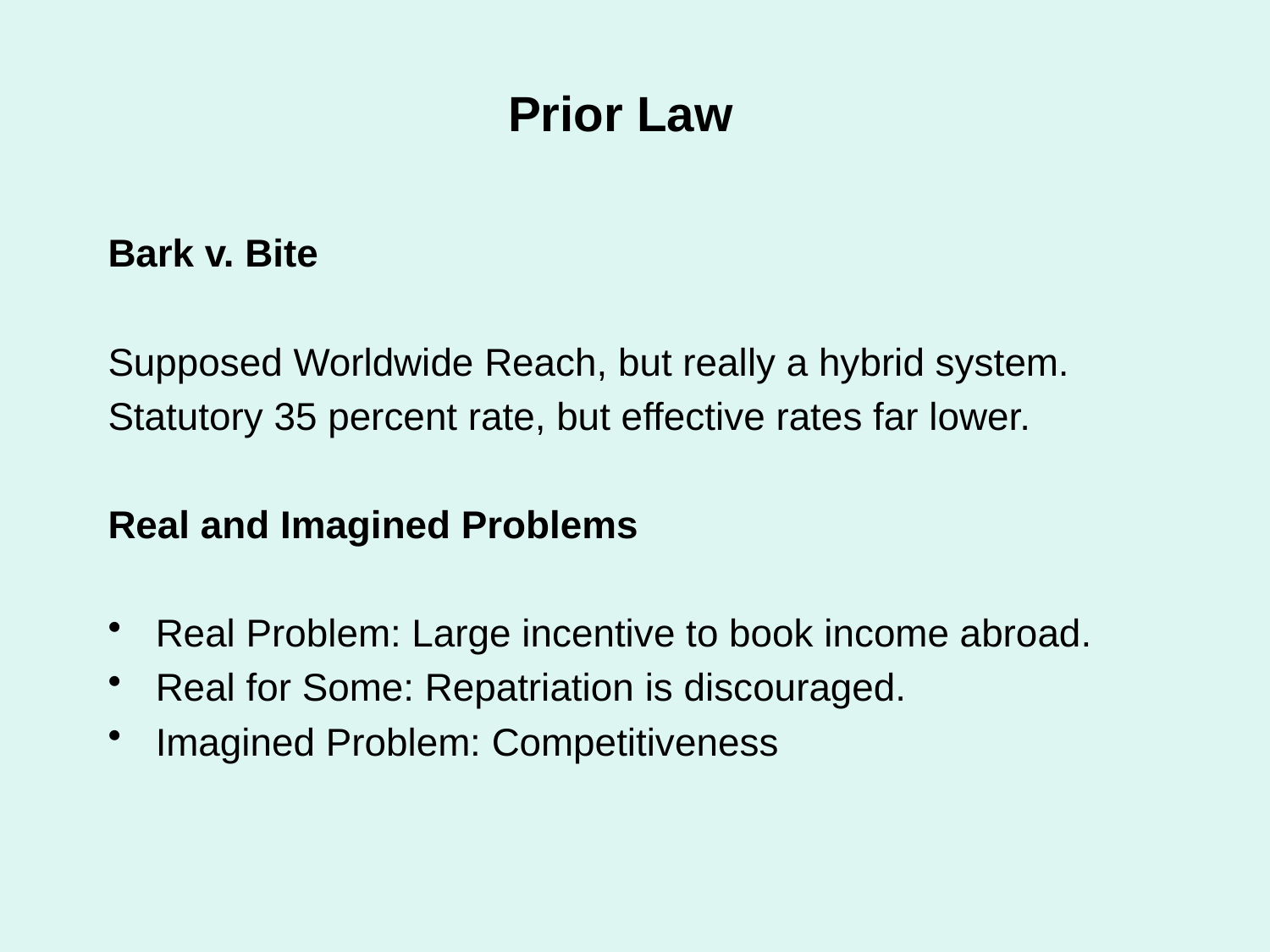

# Prior Law
Bark v. Bite

Supposed Worldwide Reach, but really a hybrid system.
Statutory 35 percent rate, but effective rates far lower.

Real and Imagined Problems

Real Problem: Large incentive to book income abroad.
Real for Some: Repatriation is discouraged.
Imagined Problem: Competitiveness